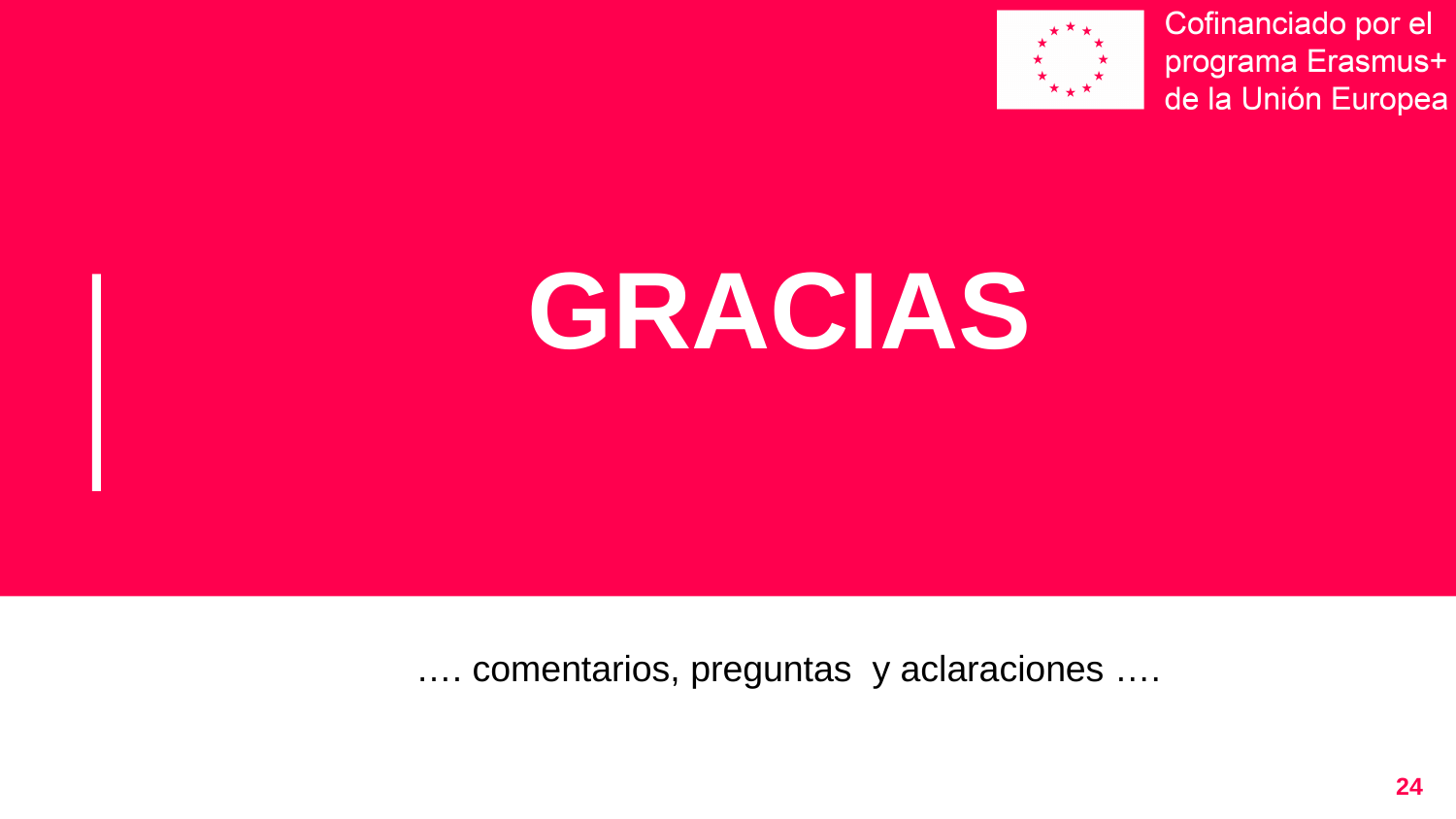

# GRACIAS
…. comentarios, preguntas  y aclaraciones ….
24